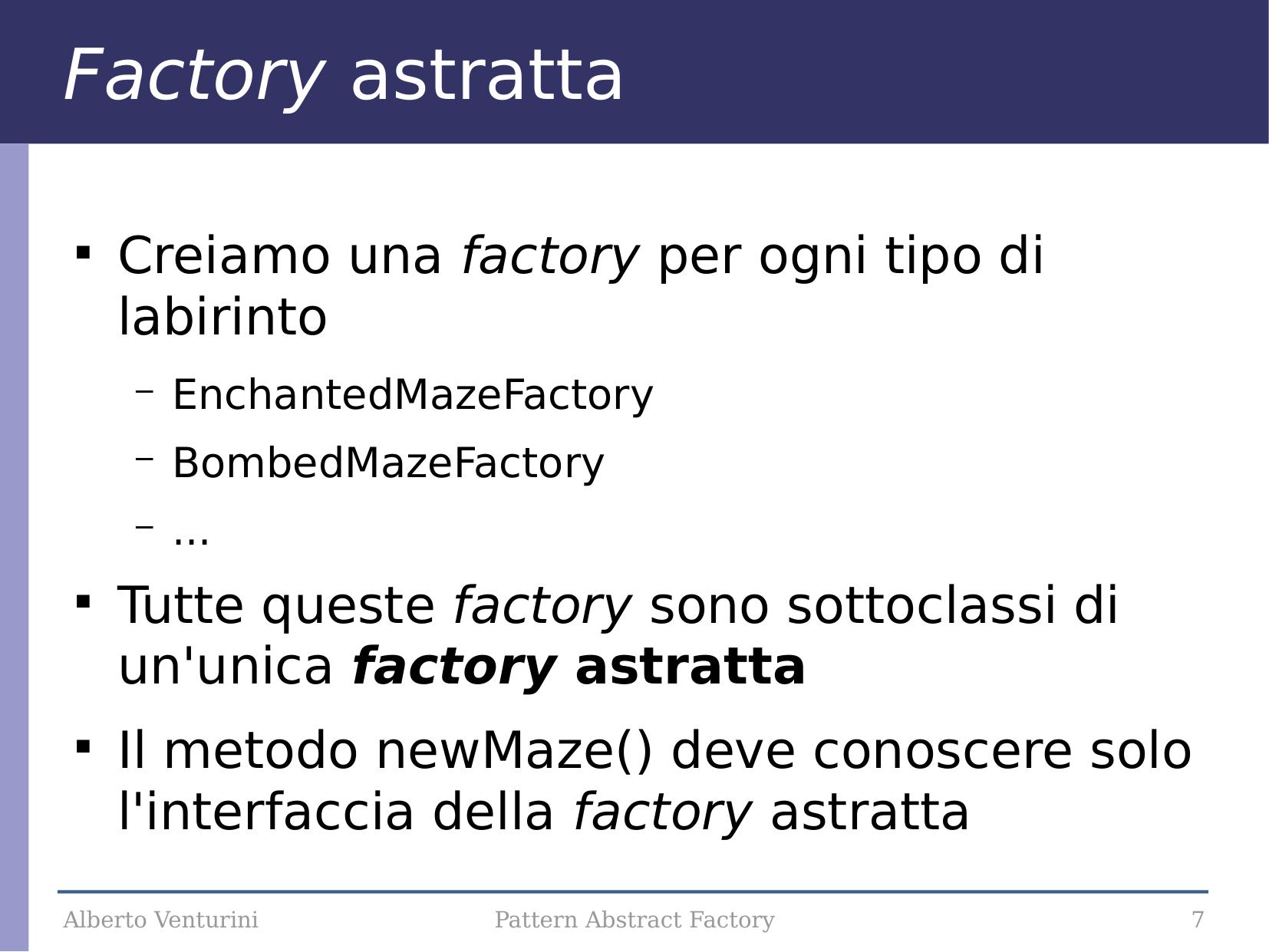

Factory astratta

Creiamo una factory per ogni tipo di labirinto
EnchantedMazeFactory
BombedMazeFactory
...
Tutte queste factory sono sottoclassi di un'unica factory astratta
Il metodo newMaze() deve conoscere solo l'interfaccia della factory astratta
Alberto Venturini
Pattern Abstract Factory
7